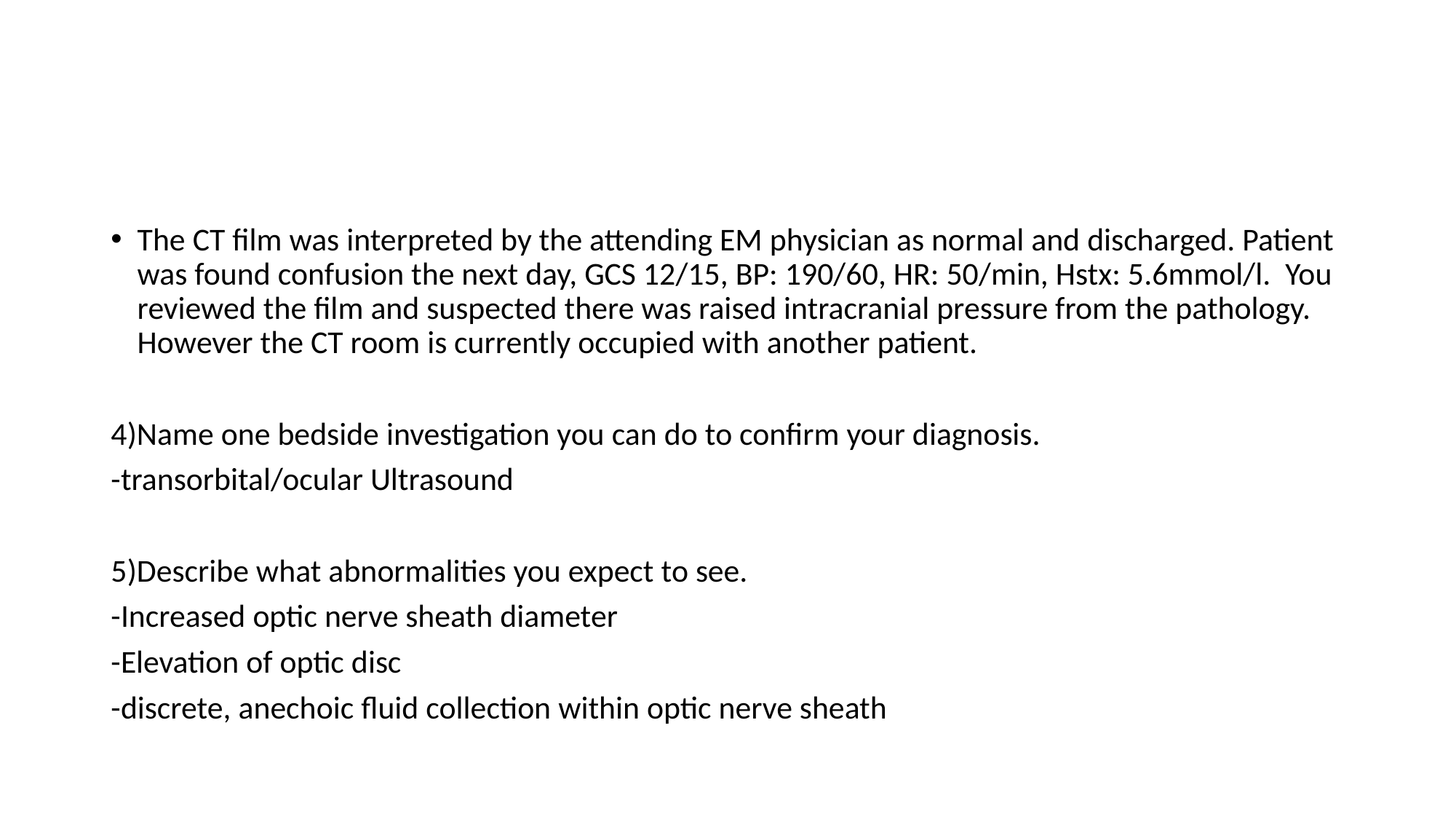

#
The CT film was interpreted by the attending EM physician as normal and discharged. Patient was found confusion the next day, GCS 12/15, BP: 190/60, HR: 50/min, Hstx: 5.6mmol/l.  You reviewed the film and suspected there was raised intracranial pressure from the pathology. However the CT room is currently occupied with another patient.

4)Name one bedside investigation you can do to confirm your diagnosis.
-transorbital/ocular Ultrasound

5)Describe what abnormalities you expect to see.
-Increased optic nerve sheath diameter
-Elevation of optic disc
-discrete, anechoic fluid collection within optic nerve sheath